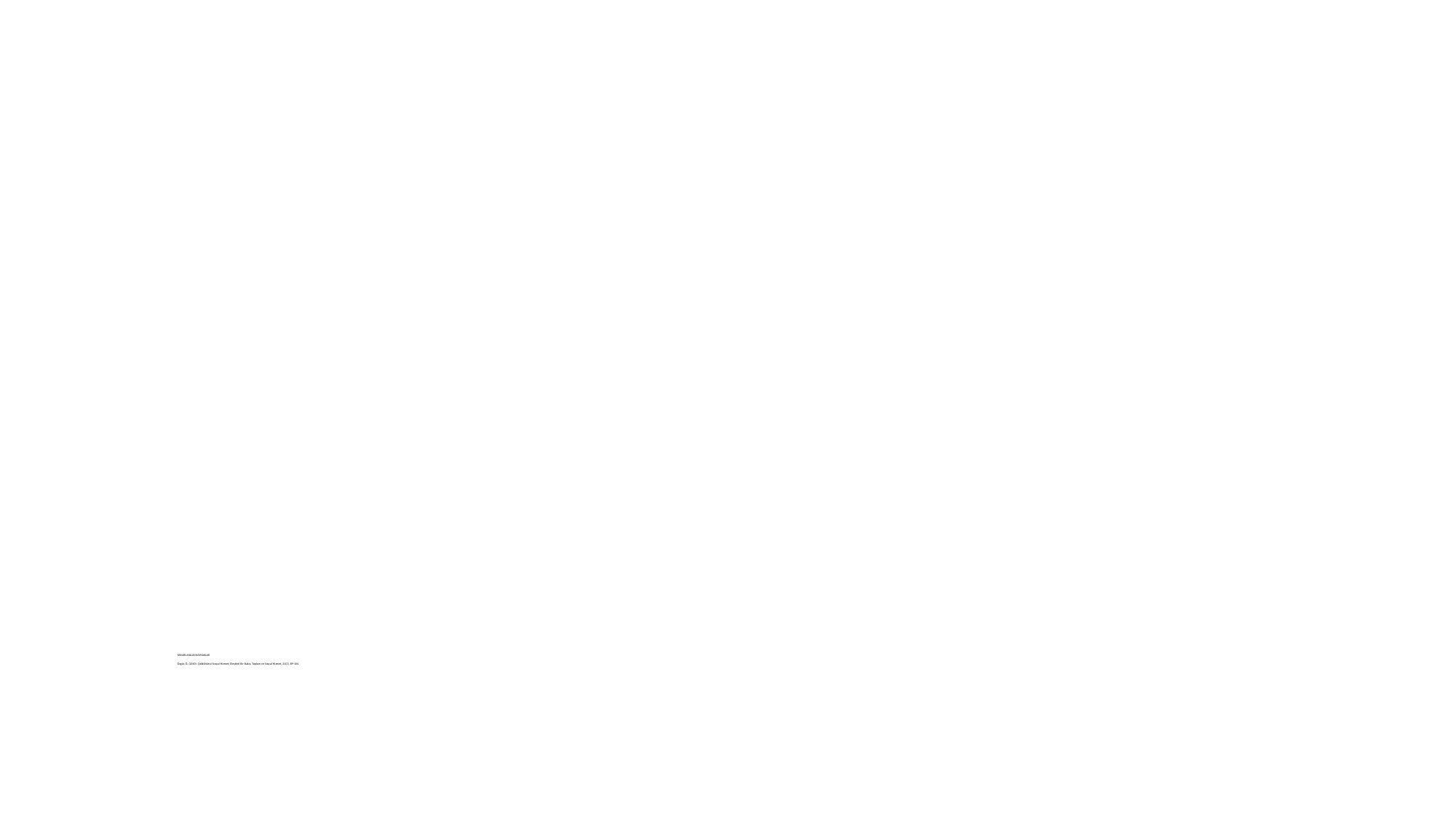

# YARARLANILAN KAYNAKLAR Özgür, Ö. (2010). Çokkültürcü Sosyal Hizmet: Eleştirel Bir Bakış. Toplum ve Sosyal Hizmet, 21(2), 89-104.